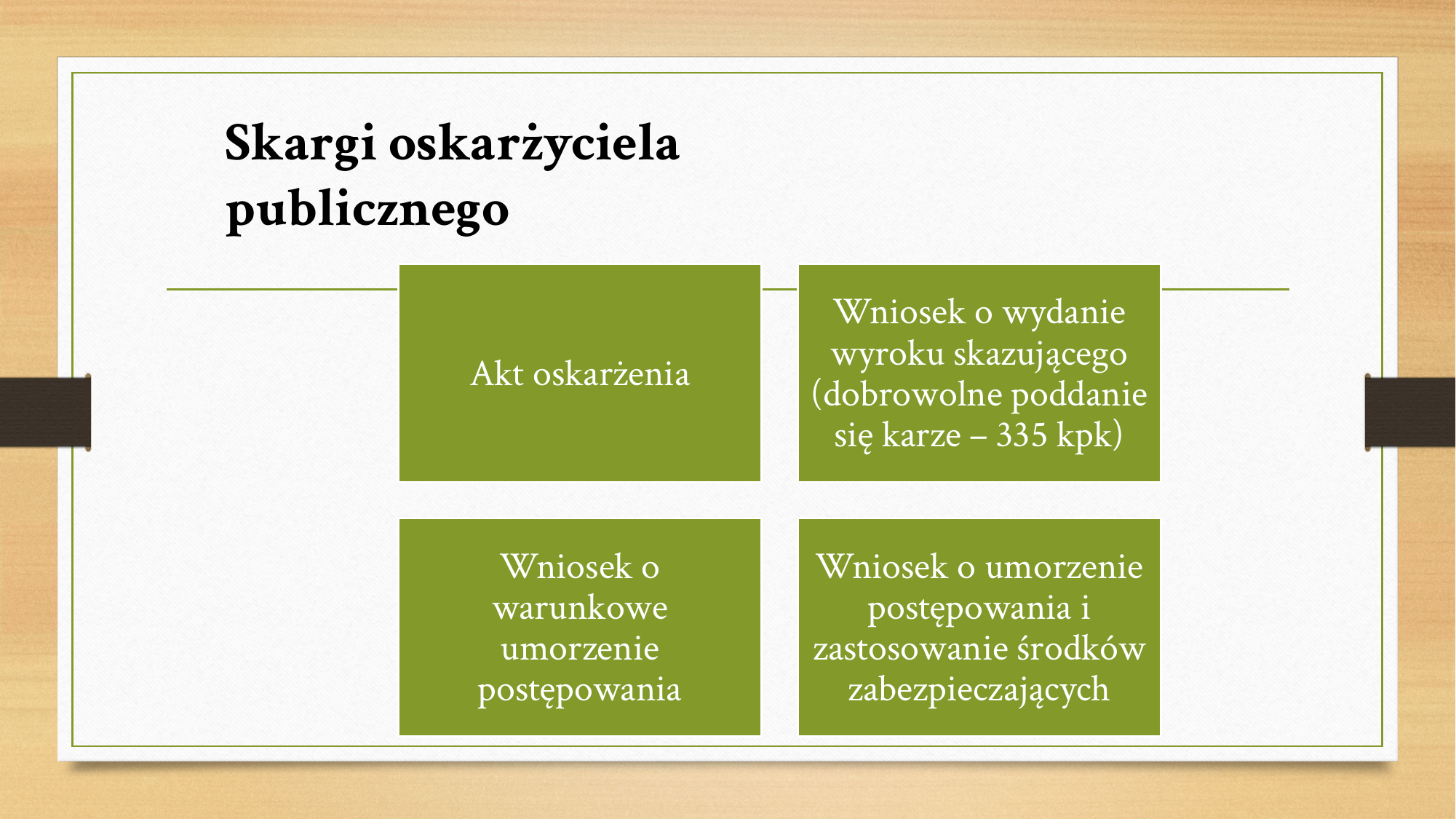

Skargi oskarżyciela publicznego
Akt oskarżenia
Wniosek o wydanie wyroku skazującego (dobrowolne poddanie się karze – 335 kpk)
Wniosek o warunkowe umorzenie postępowania
Wniosek o umorzenie postępowania i zastosowanie środków zabezpieczających